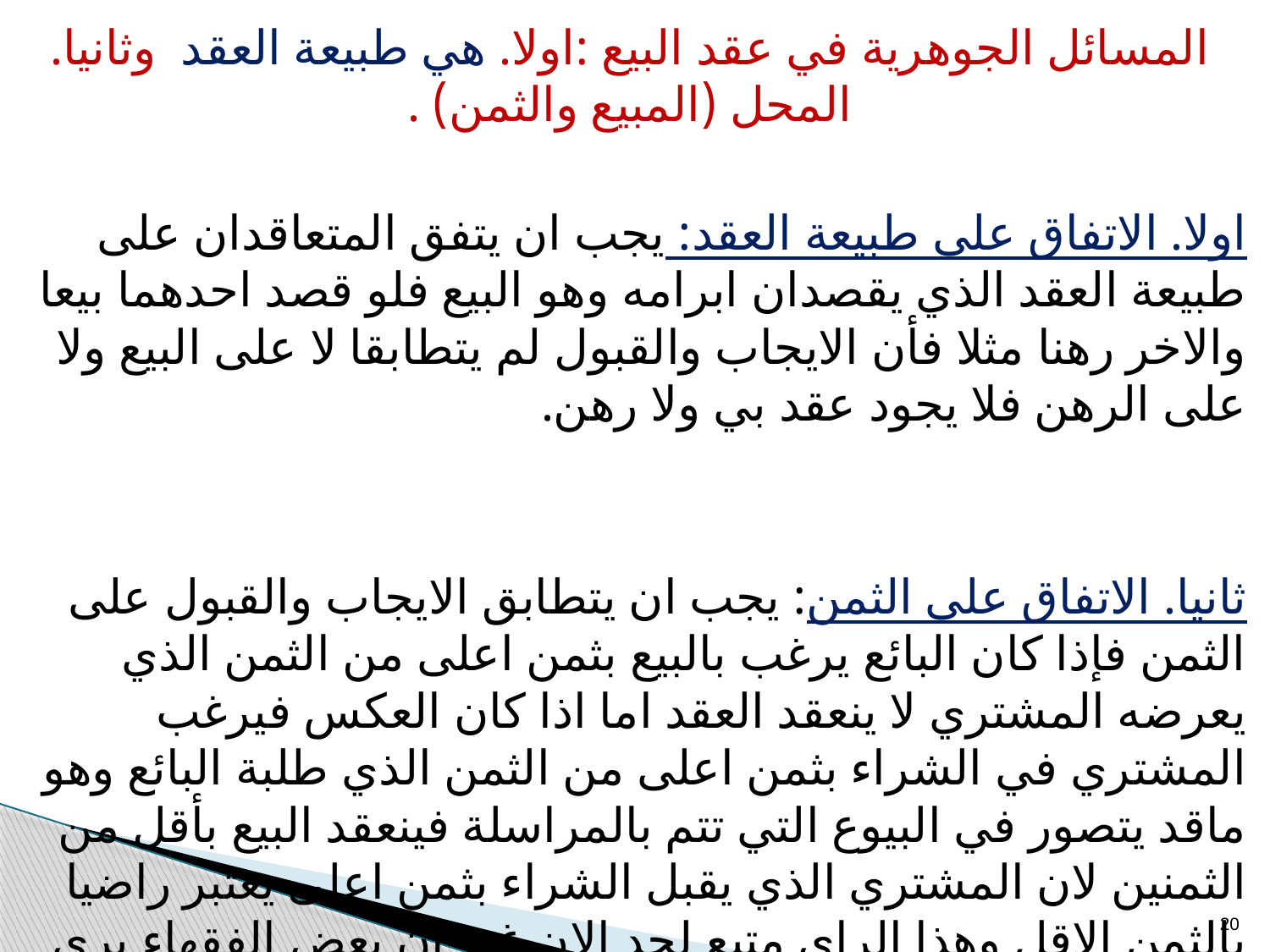

المسائل الجوهرية في عقد البيع :اولا. هي طبيعة العقد  وثانيا. المحل (المبيع والثمن) .

اولا. الاتفاق على طبيعة العقد: يجب ان يتفق المتعاقدان على طبيعة العقد الذي يقصدان ابرامه وهو البيع فلو قصد احدهما بيعا والاخر رهنا مثلا فأن الايجاب والقبول لم يتطابقا لا على البيع ولا على الرهن فلا يجود عقد بي ولا رهن.

ثانيا. الاتفاق على الثمن: يجب ان يتطابق الايجاب والقبول على الثمن فإذا كان البائع يرغب بالبيع بثمن اعلى من الثمن الذي يعرضه المشتري لا ينعقد العقد اما اذا كان العكس فيرغب المشتري في الشراء بثمن اعلى من الثمن الذي طلبة البائع وهو ماقد يتصور في البيوع التي تتم بالمراسلة فينعقد البيع بأقل من الثمنين لان المشتري الذي يقبل الشراء بثمن اعلى يعتبر راضيا بالثمن الاقل وهذا الراي متبع لحد الان غير ان بعض الفقهاء يرى ضرورة التفرقة بين الحالتين:

20